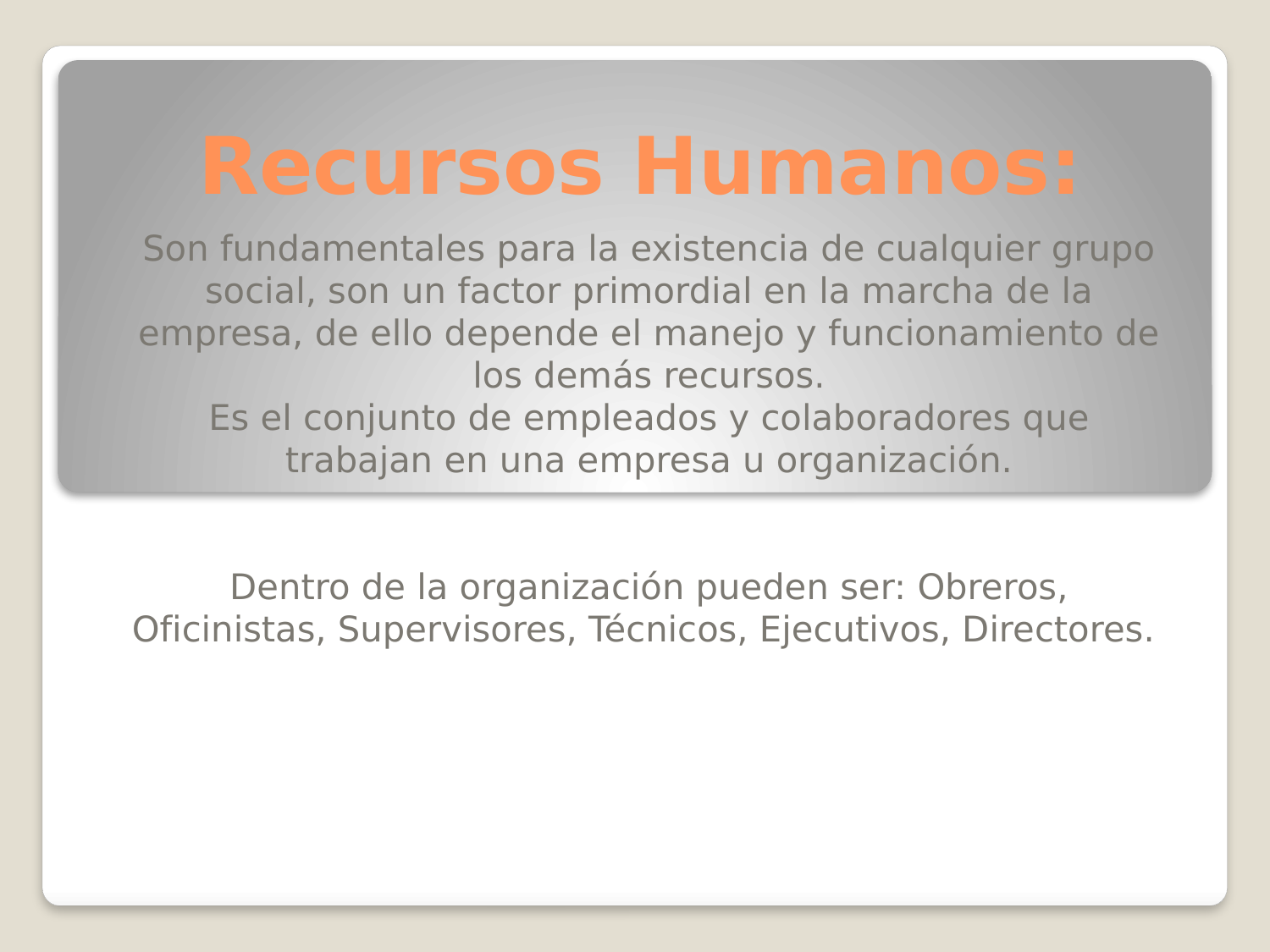

# Recursos Humanos:
Son fundamentales para la existencia de cualquier grupo social, son un factor primordial en la marcha de la empresa, de ello depende el manejo y funcionamiento de los demás recursos.
Es el conjunto de empleados y colaboradores que trabajan en una empresa u organización.

Dentro de la organización pueden ser: Obreros, Oficinistas, Supervisores, Técnicos, Ejecutivos, Directores.